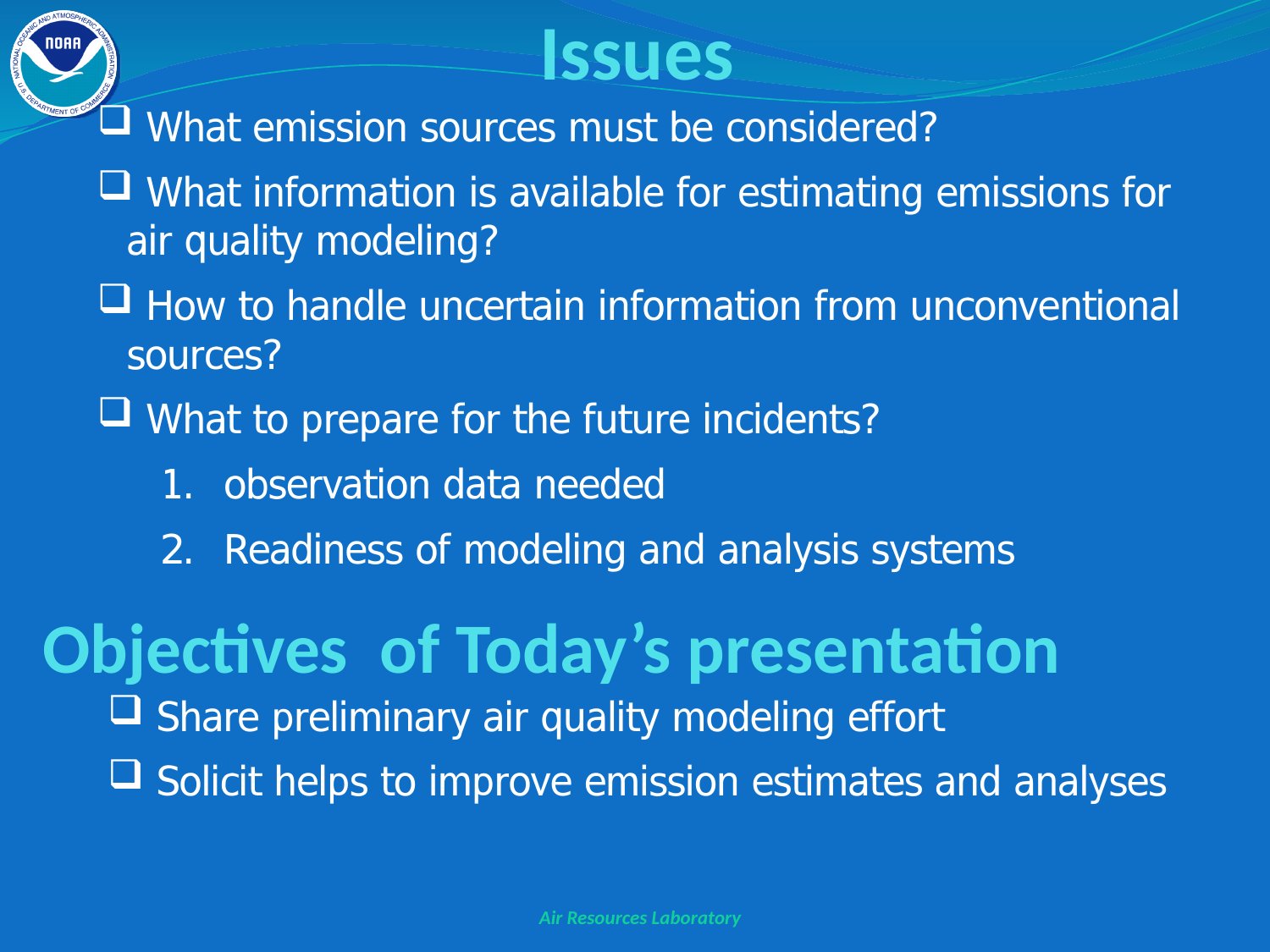

# Issues
 What emission sources must be considered?
 What information is available for estimating emissions for air quality modeling?
 How to handle uncertain information from unconventional sources?
 What to prepare for the future incidents?
observation data needed
Readiness of modeling and analysis systems
Objectives  of Today’s presentation
 Share preliminary air quality modeling effort
 Solicit helps to improve emission estimates and analyses